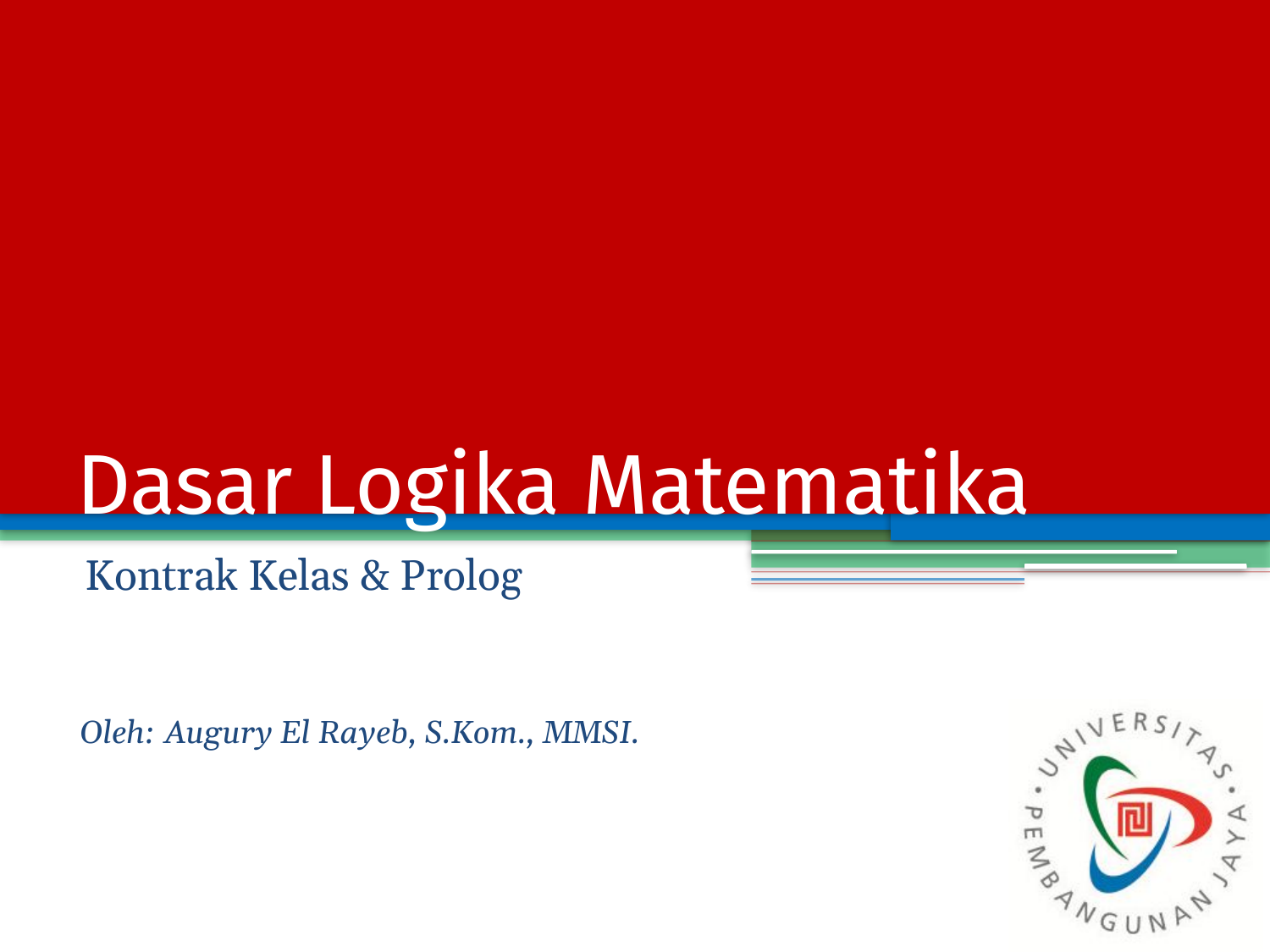

# Dasar Logika Matematika
Kontrak Kelas & Prolog
Oleh: Augury El Rayeb, S.Kom., MMSI.